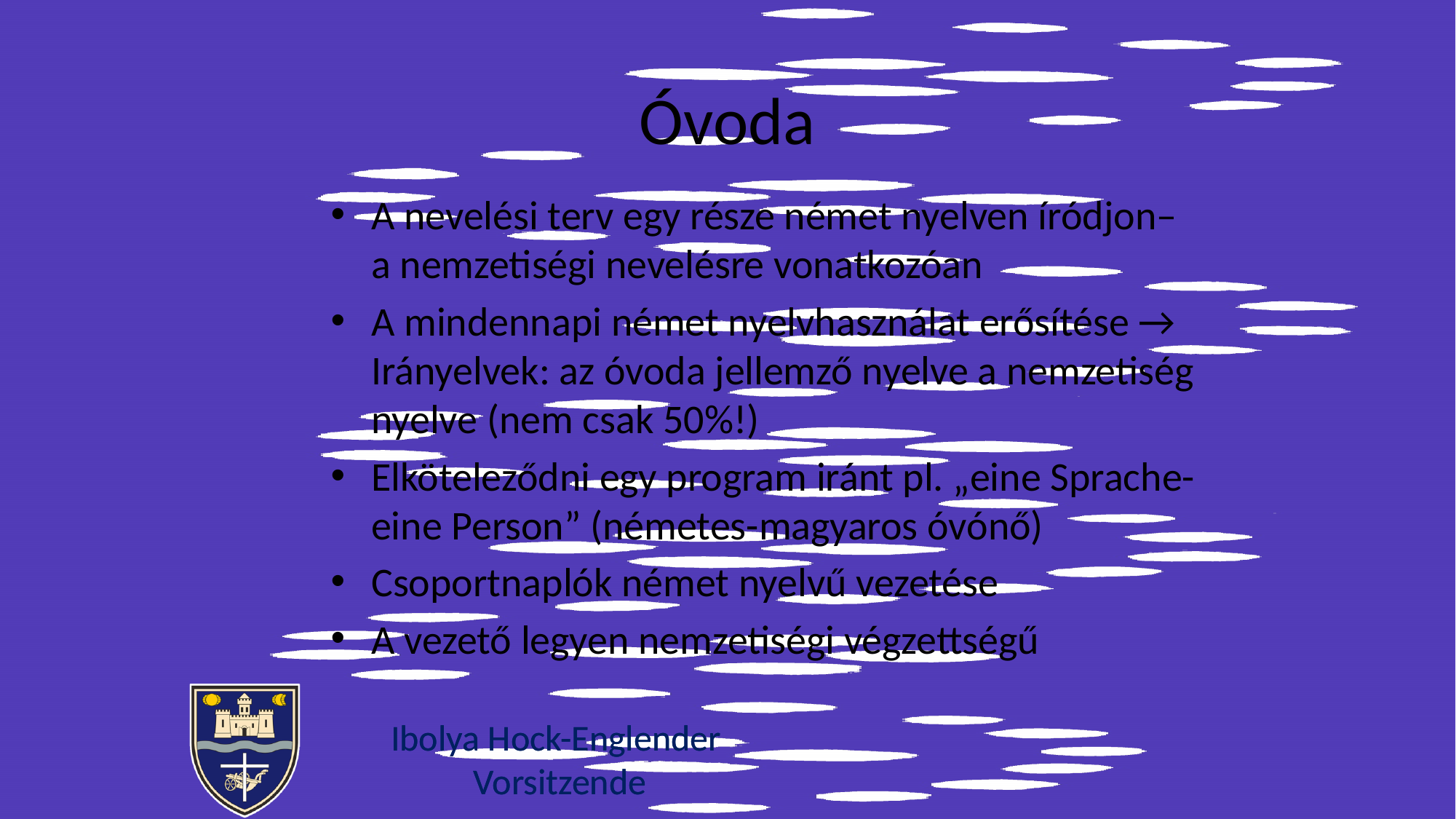

# Óvoda
A nevelési terv egy része német nyelven íródjon– a nemzetiségi nevelésre vonatkozóan
A mindennapi német nyelvhasználat erősítése → Irányelvek: az óvoda jellemző nyelve a nemzetiség nyelve (nem csak 50%!)
Elköteleződni egy program iránt pl. „eine Sprache-eine Person” (németes-magyaros óvónő)
Csoportnaplók német nyelvű vezetése
A vezető legyen nemzetiségi végzettségű